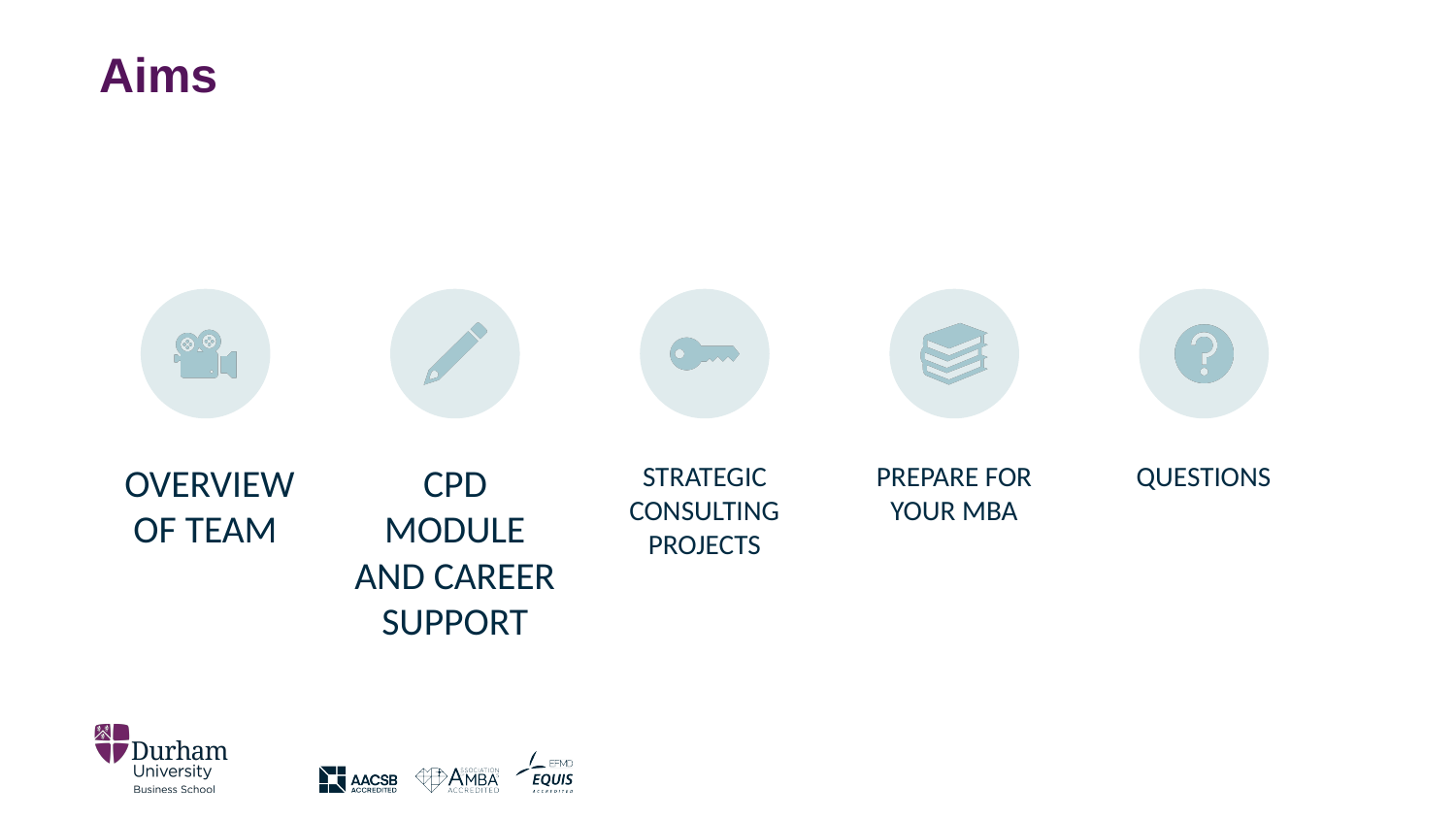

# Aims
 OVERVIEW of team
CPD module and career support
STRATEGIC CONSULTING projects
Prepare for your mba
Questions